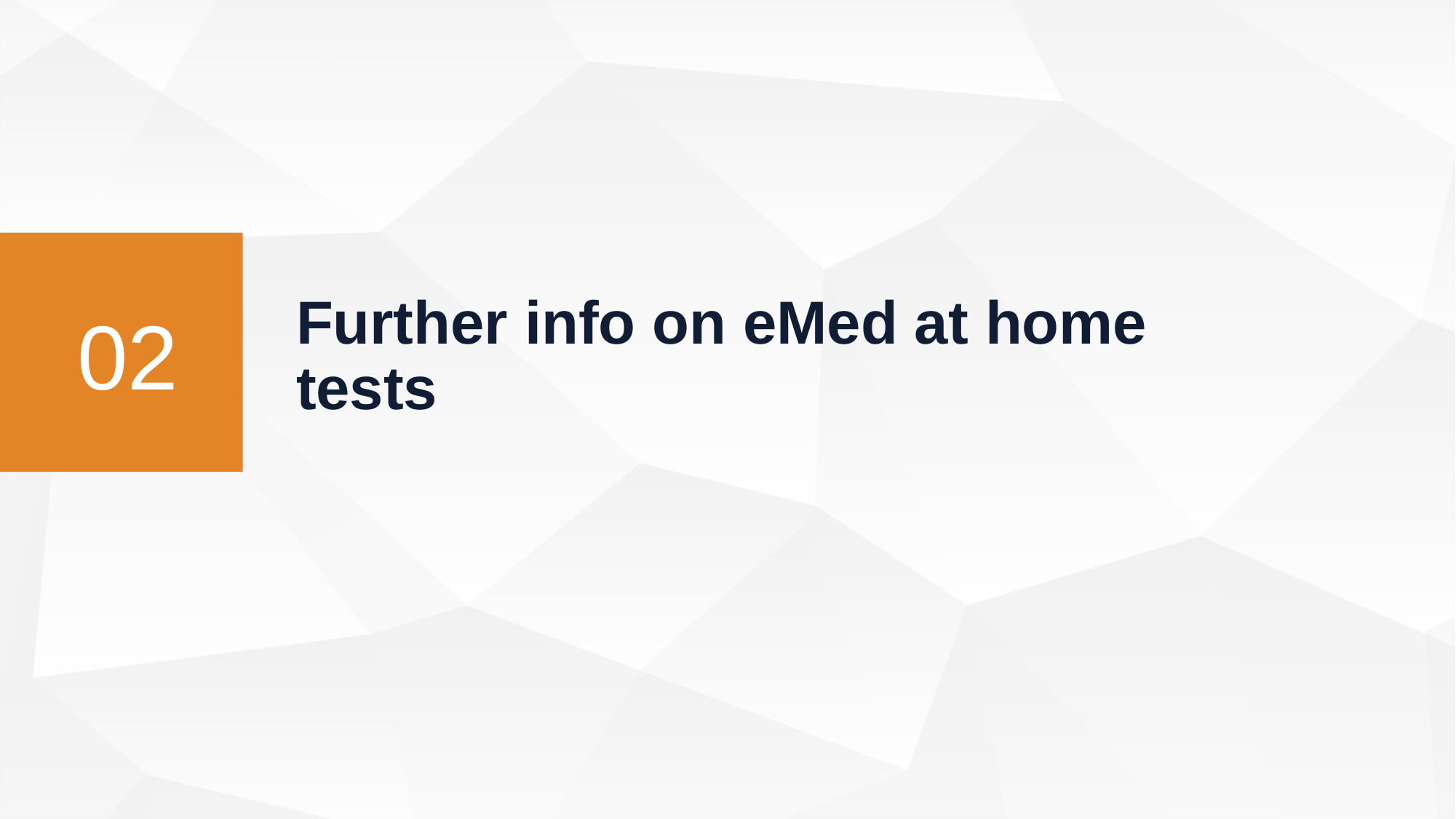

Further info on eMed at home tests
02